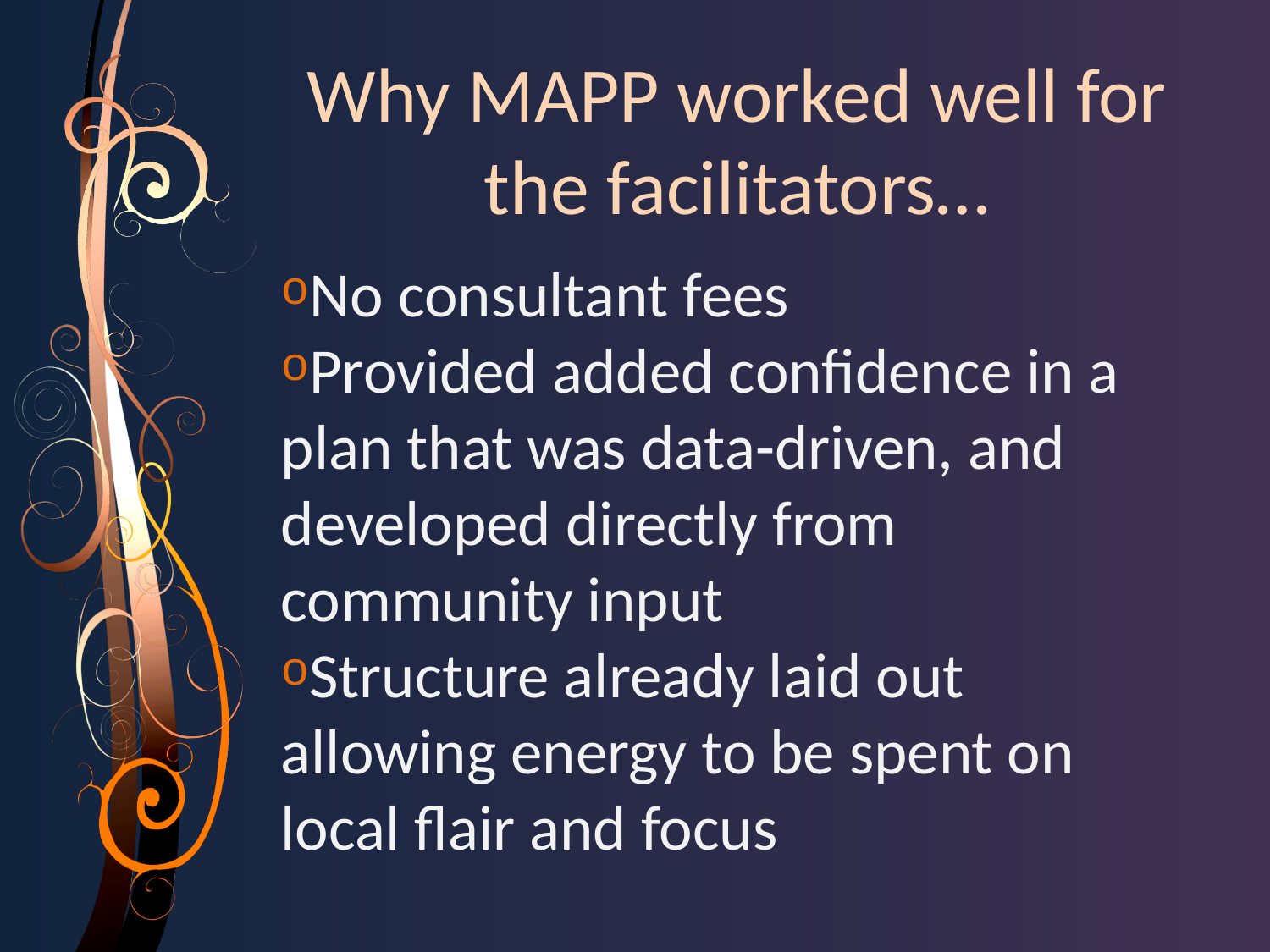

Why MAPP worked well for the facilitators…
No consultant fees
Provided added confidence in a plan that was data-driven, and developed directly from community input
Structure already laid out allowing energy to be spent on local flair and focus